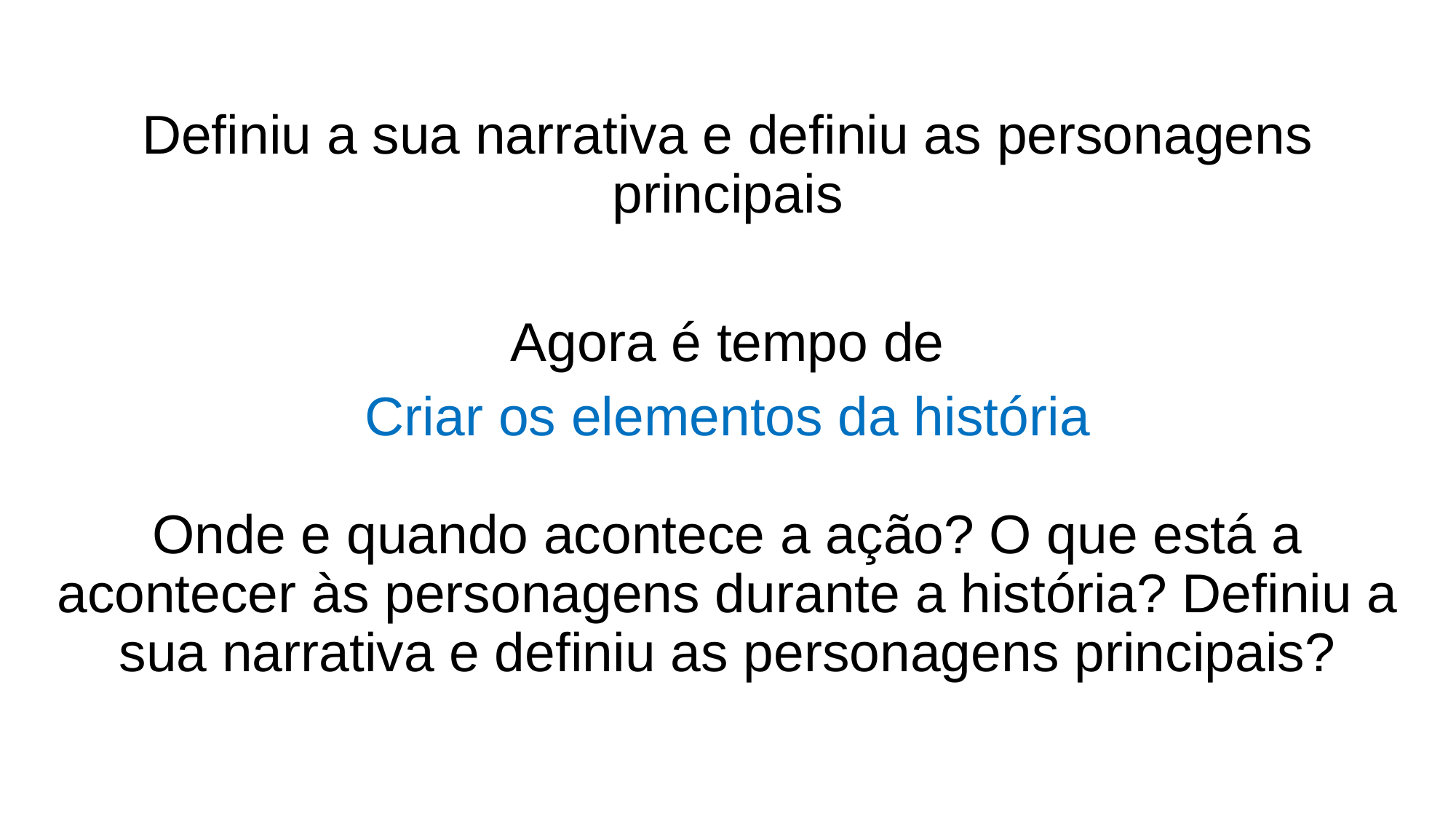

Definiu a sua narrativa e definiu as personagens principais

Agora é tempo de
Criar os elementos da história
Onde e quando acontece a ação? O que está a acontecer às personagens durante a história? Definiu a sua narrativa e definiu as personagens principais?